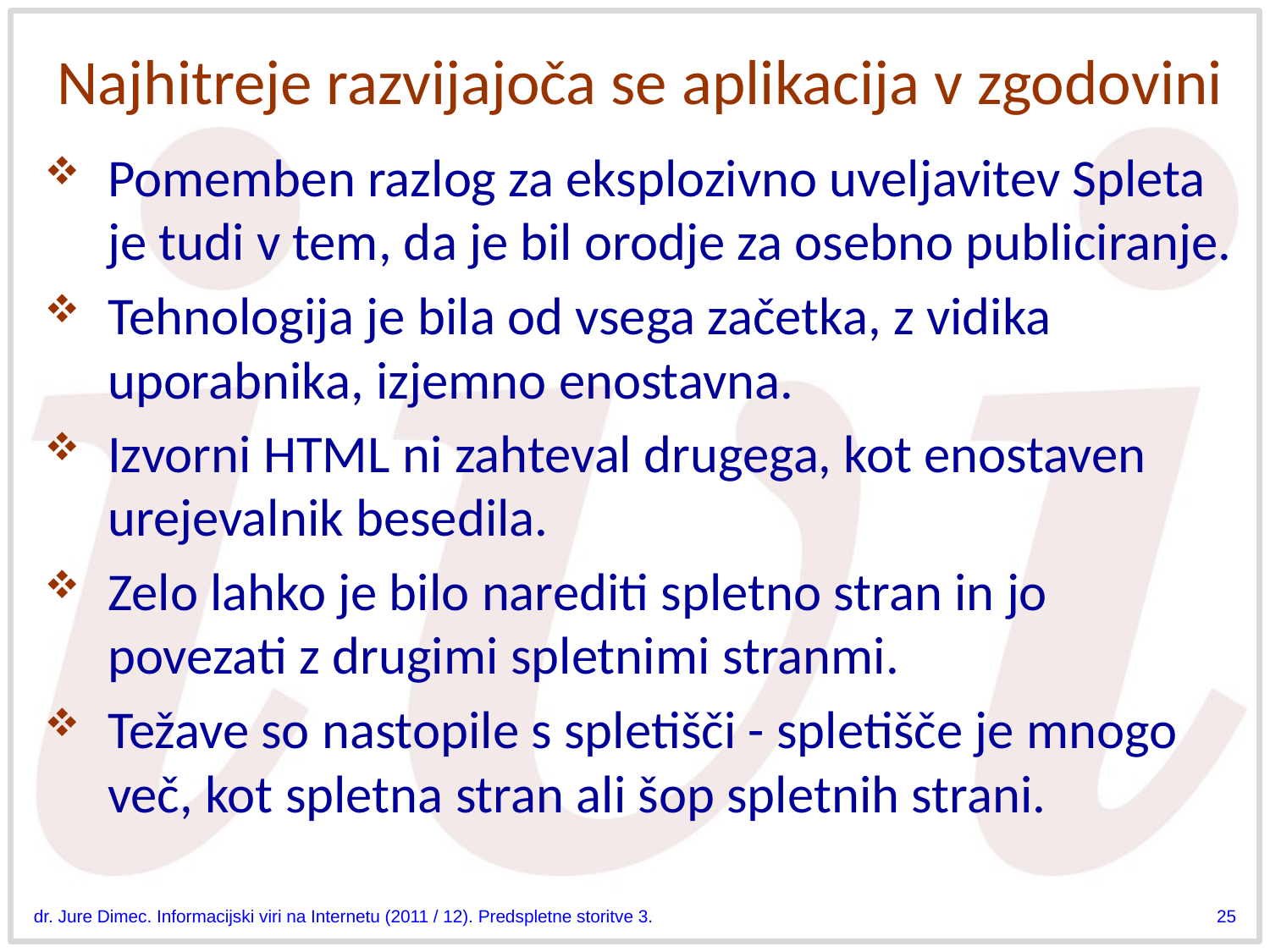

# Najhitreje razvijajoča se aplikacija v zgodovini
Pomemben razlog za eksplozivno uveljavitev Spleta je tudi v tem, da je bil orodje za osebno publiciranje.
Tehnologija je bila od vsega začetka, z vidika uporabnika, izjemno enostavna.
Izvorni HTML ni zahteval drugega, kot enostaven urejevalnik besedila.
Zelo lahko je bilo narediti spletno stran in jo povezati z drugimi spletnimi stranmi.
Težave so nastopile s spletišči - spletišče je mnogo več, kot spletna stran ali šop spletnih strani.
dr. Jure Dimec. Informacijski viri na Internetu (2011 / 12). Predspletne storitve 3.
25